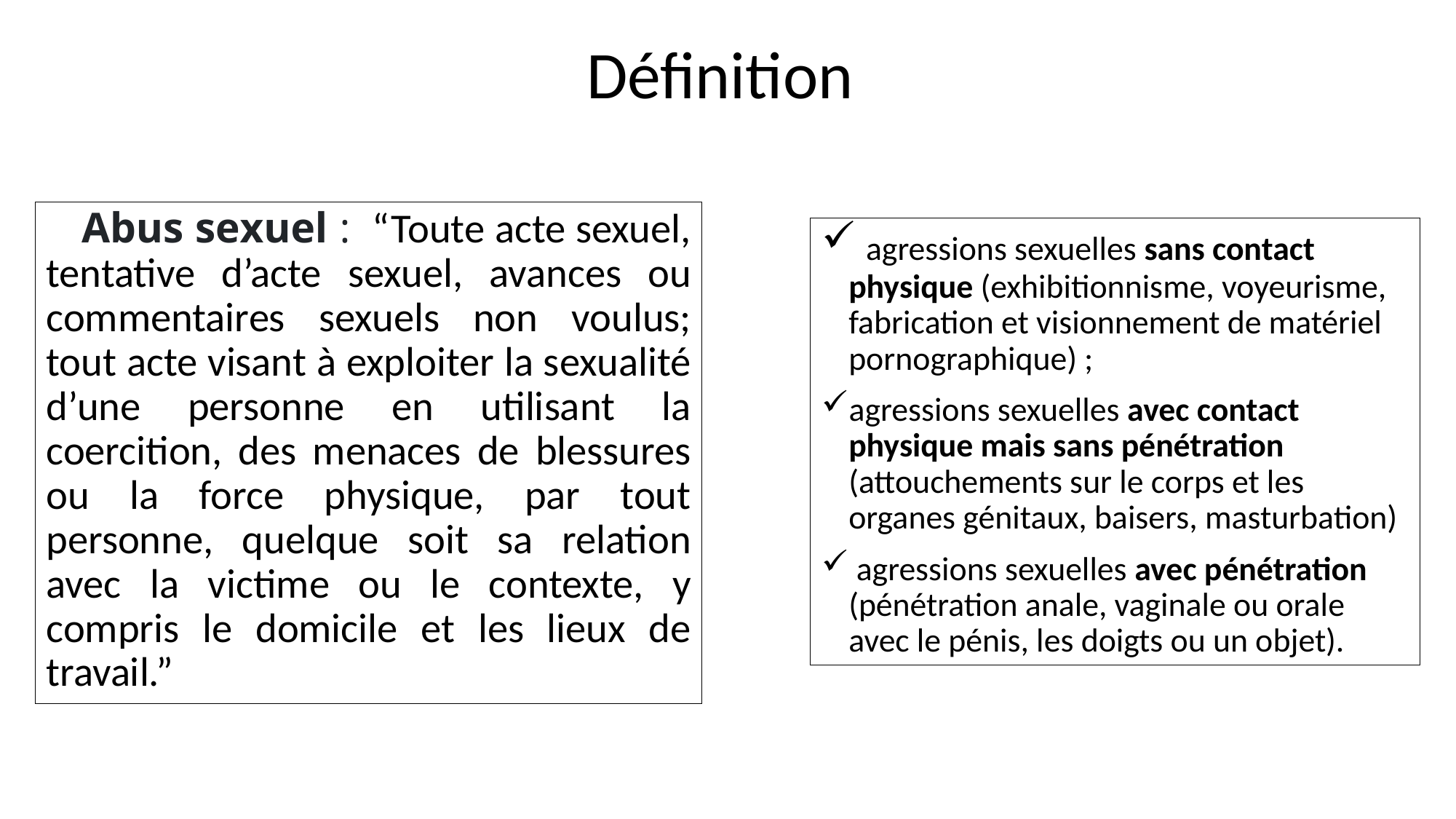

# Définition
   Abus sexuel :  “Toute acte sexuel, tentative d’acte sexuel, avances ou commentaires sexuels non voulus; tout acte visant à exploiter la sexualité d’une personne en utilisant la coercition, des menaces de blessures ou la force physique, par tout personne, quelque soit sa relation avec la victime ou le contexte, y compris le domicile et les lieux de travail.”
 agressions sexuelles sans contact physique (exhibitionnisme, voyeurisme, fabrication et visionnement de matériel pornographique) ;
agressions sexuelles avec contact physique mais sans pénétration (attouchements sur le corps et les organes génitaux, baisers, masturbation)
 agressions sexuelles avec pénétration (pénétration anale, vaginale ou orale avec le pénis, les doigts ou un objet).